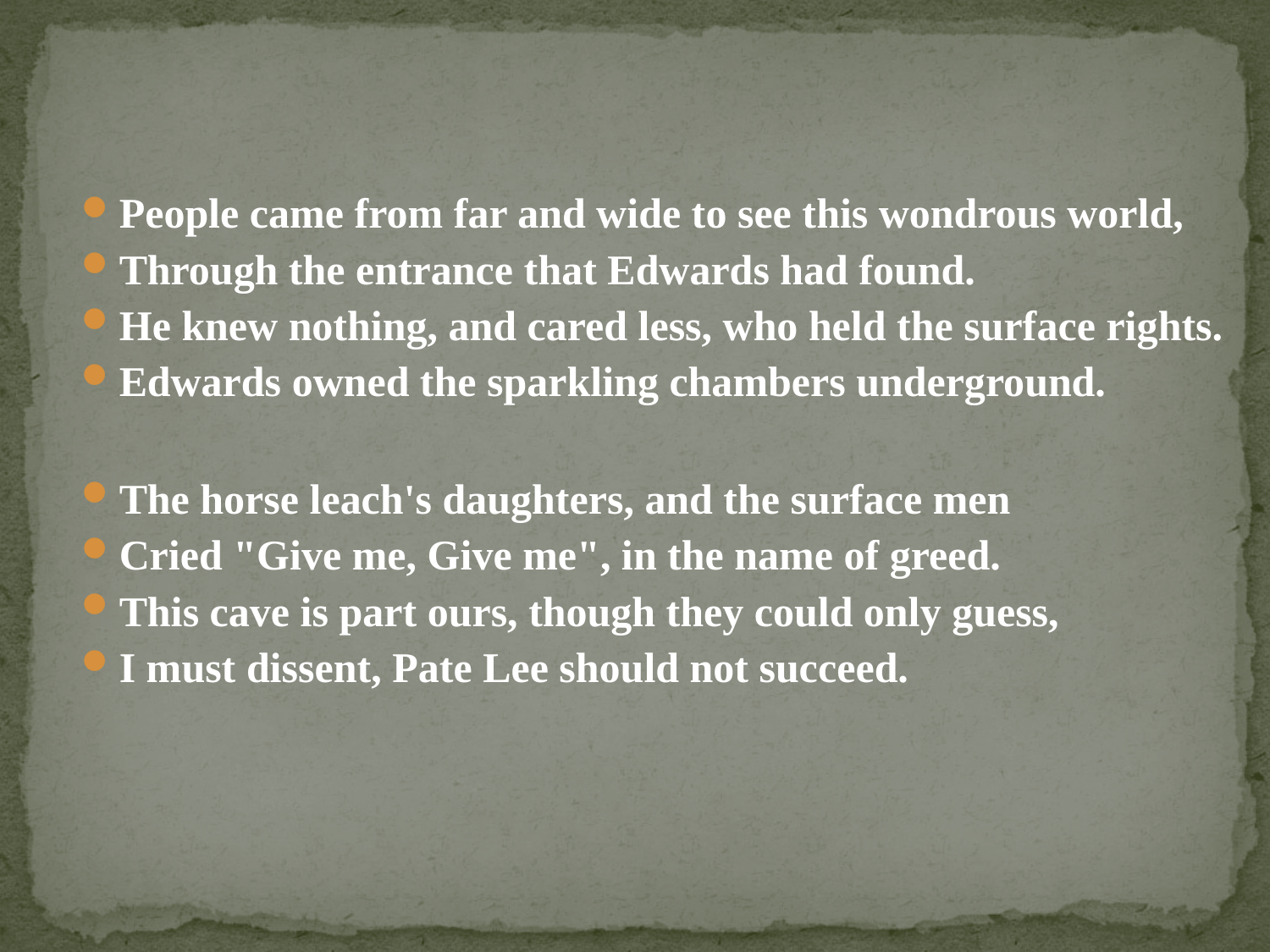

People came from far and wide to see this wondrous world,
Through the entrance that Edwards had found.
He knew nothing, and cared less, who held the surface rights.
Edwards owned the sparkling chambers underground.

The horse leach's daughters, and the surface men
Cried "Give me, Give me", in the name of greed.
This cave is part ours, though they could only guess,
I must dissent, Pate Lee should not succeed.